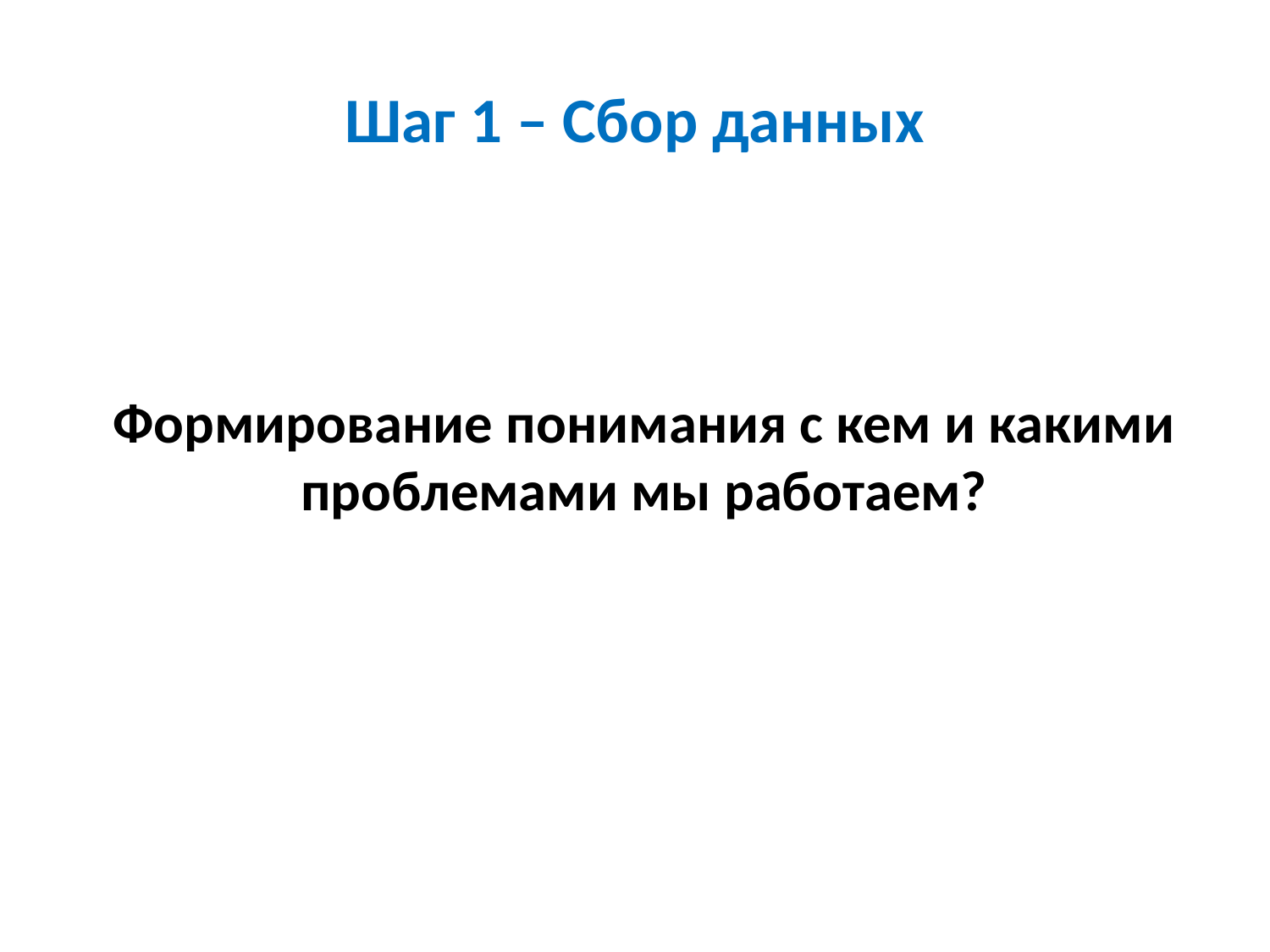

# Шаг 1 – Сбор данных

Формирование понимания с кем и какими проблемами мы работаем?